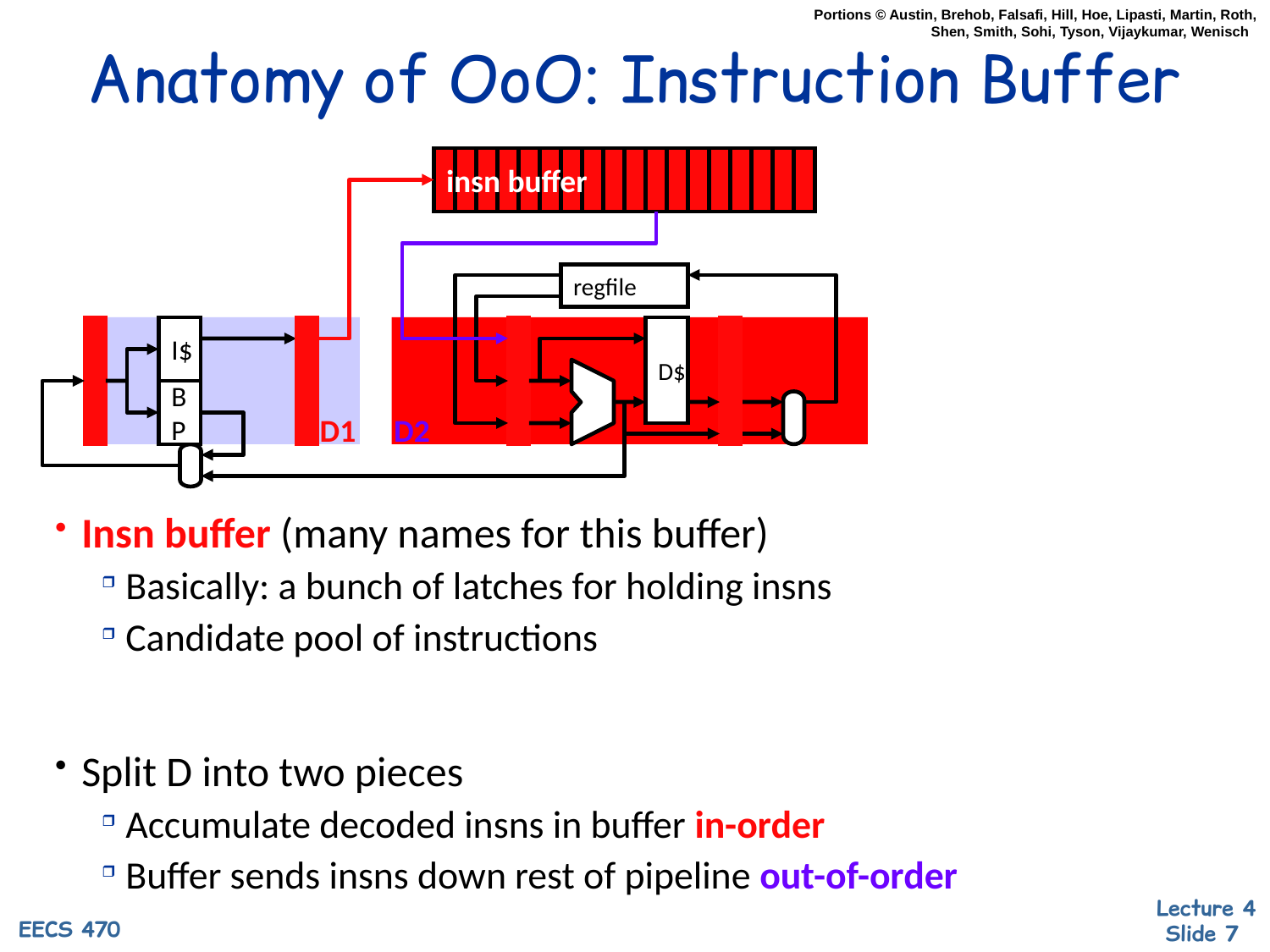

# Anatomy of OoO: Instruction Buffer

insn buffer

regfile

I$

D$

B
P

D1
D2

Insn buffer (many names for this buffer)
Basically: a bunch of latches for holding insns
Candidate pool of instructions

Split D into two pieces
Accumulate decoded insns in buffer in-order
Buffer sends insns down rest of pipeline out-of-order